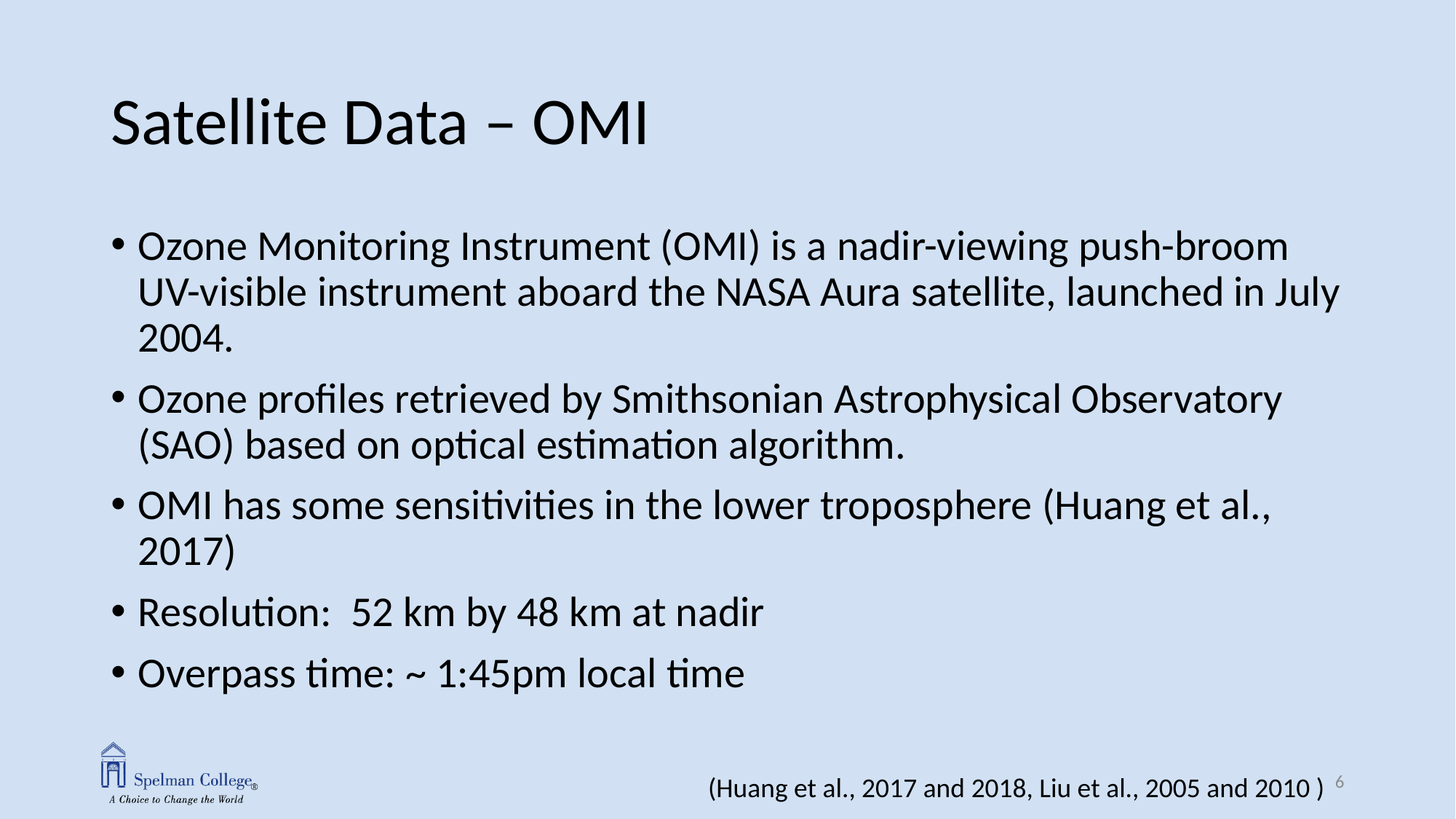

# Satellite Data – OMI
Ozone Monitoring Instrument (OMI) is a nadir-viewing push-broom UV-visible instrument aboard the NASA Aura satellite, launched in July 2004.
Ozone profiles retrieved by Smithsonian Astrophysical Observatory (SAO) based on optical estimation algorithm.
OMI has some sensitivities in the lower troposphere (Huang et al., 2017)
Resolution:  52 km by 48 km at nadir
Overpass time: ~ 1:45pm local time

6
(Huang et al., 2017 and 2018, Liu et al., 2005 and 2010 )